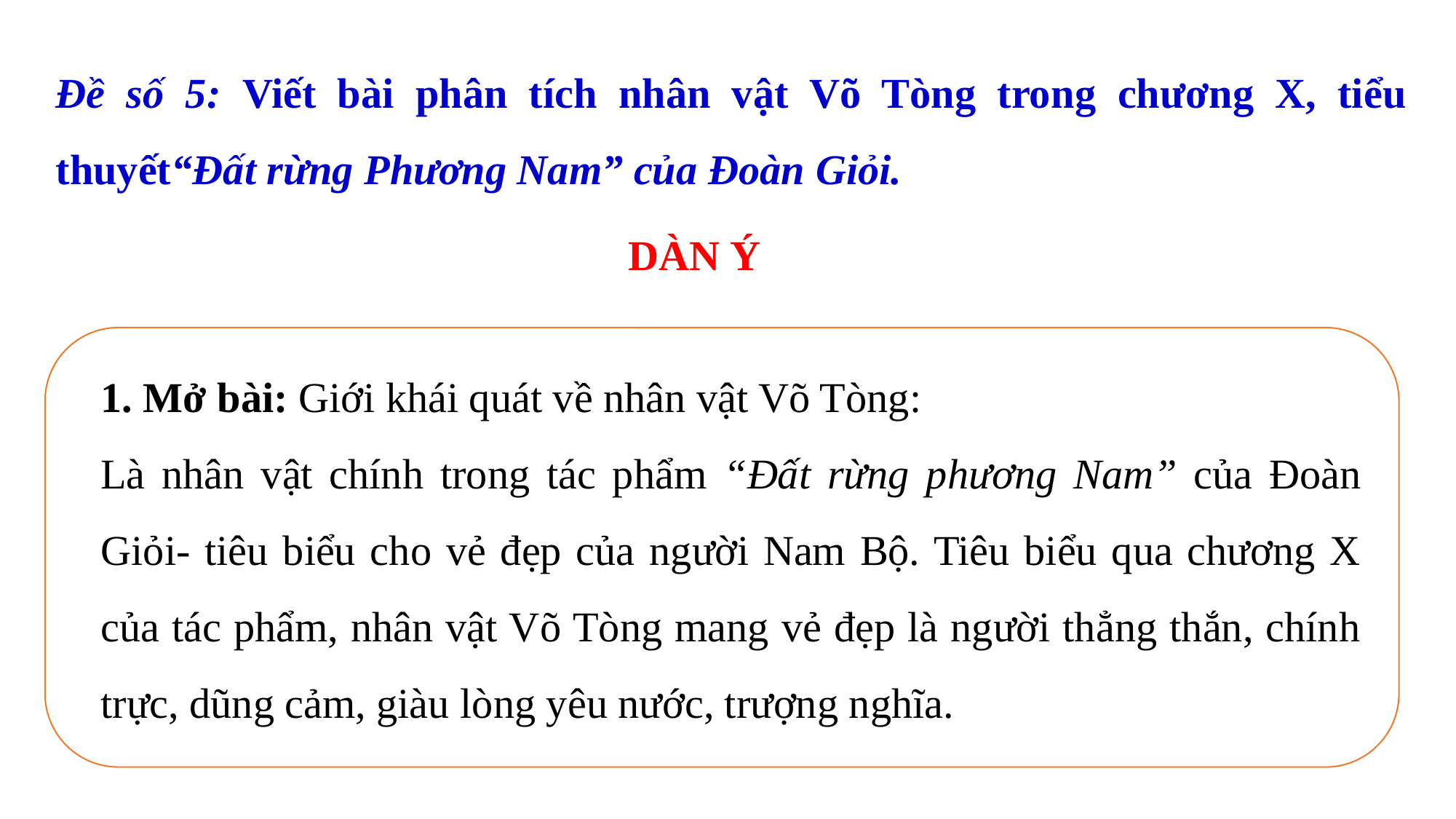

Đề số 5: Viết bài phân tích nhân vật Võ Tòng trong chương X, tiểu thuyết“Đất rừng Phương Nam” của Đoàn Giỏi.
DÀN Ý

1. Mở bài: Giới khái quát về nhân vật Võ Tòng:
Là nhân vật chính trong tác phẩm “Đất rừng phương Nam” của Đoàn Giỏi- tiêu biểu cho vẻ đẹp của người Nam Bộ. Tiêu biểu qua chương X của tác phẩm, nhân vật Võ Tòng mang vẻ đẹp là người thẳng thắn, chính trực, dũng cảm, giàu lòng yêu nước, trượng nghĩa.